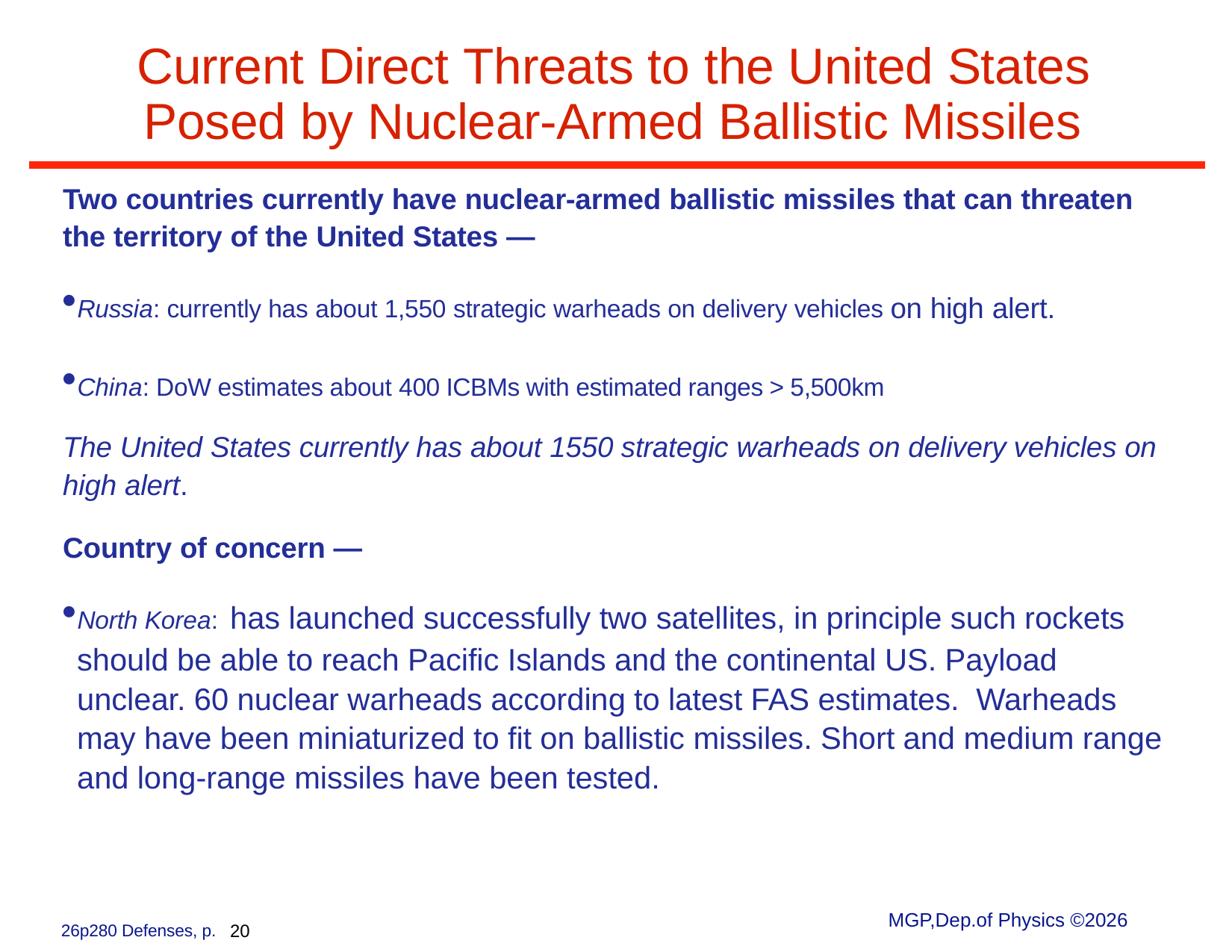

# Current Direct Threats to the United States Posed by Nuclear-Armed Ballistic Missiles
Two countries currently have nuclear-armed ballistic missiles that can threaten the territory of the United States —

Russia: currently has about 1,550 strategic warheads on delivery vehicles on high alert.

China: DoW estimates about 400 ICBMs with estimated ranges > 5,500km

The United States currently has about 1550 strategic warheads on delivery vehicles on high alert.

Country of concern —

North Korea: has launched successfully two satellites, in principle such rockets should be able to reach Pacific Islands and the continental US. Payload unclear. 60 nuclear warheads according to latest FAS estimates.  Warheads may have been miniaturized to fit on ballistic missiles. Short and medium range and long-range missiles have been tested.

MGP,Dep.of Physics ©2026
26p280 Defenses, p.   20